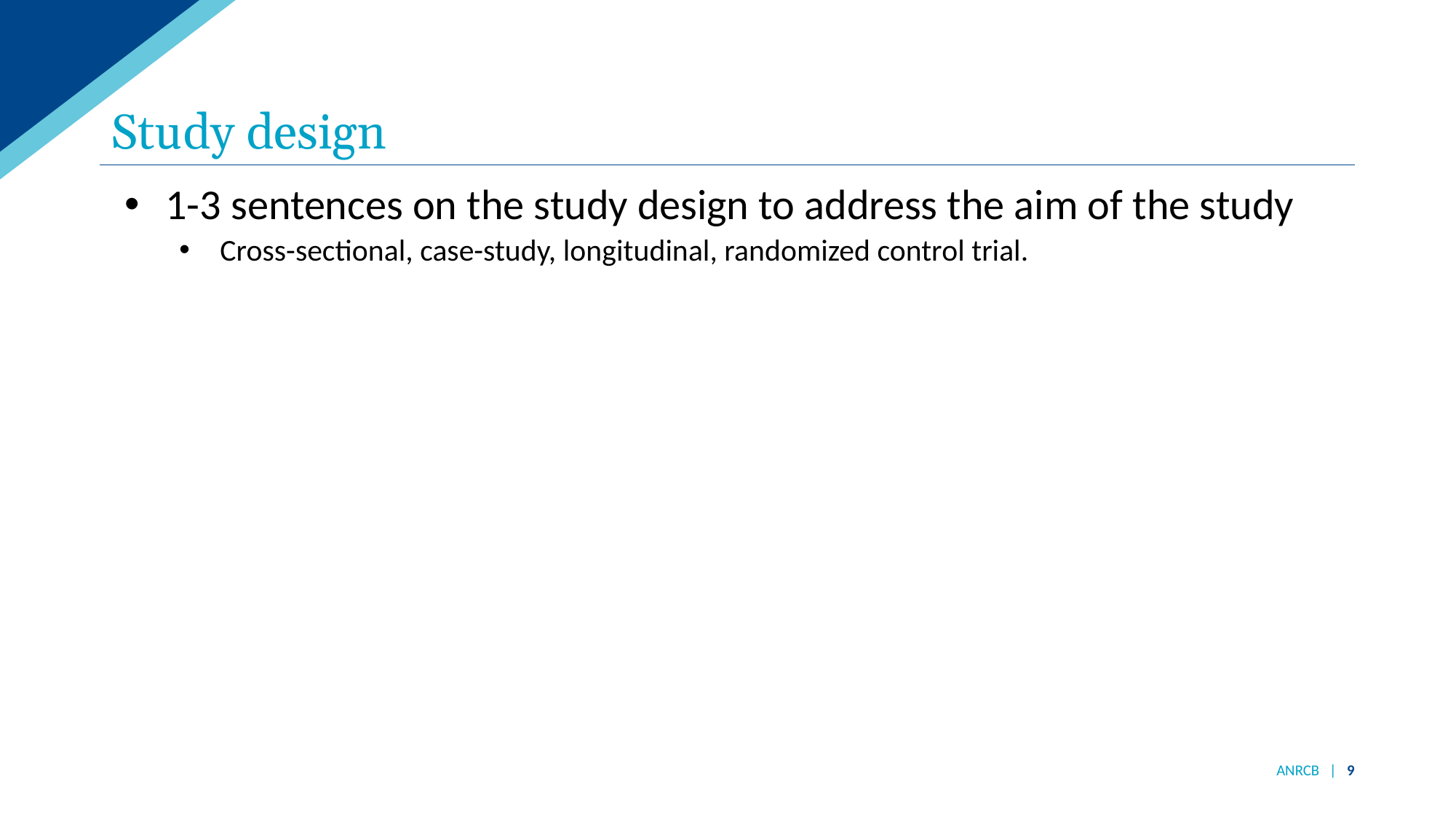

# Study design
1-3 sentences on the study design to address the aim of the study
Cross-sectional, case-study, longitudinal, randomized control trial.

ANRCB   |   9